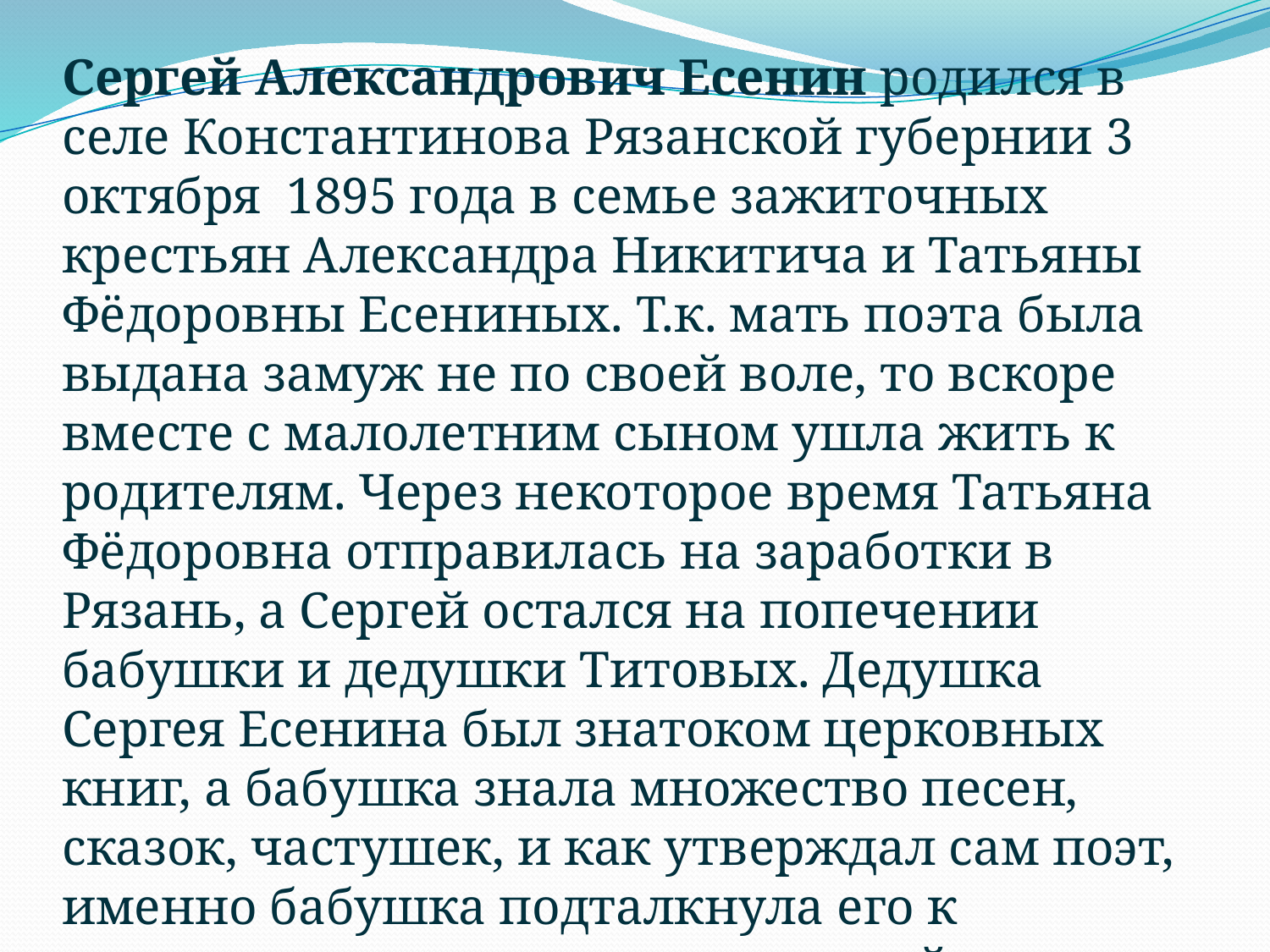

Сергей Александрович Есенин родился в селе Константинова Рязанской губернии 3 октября  1895 года в семье зажиточных крестьян Александра Никитича и Татьяны Фёдоровны Есениных. Т.к. мать поэта была выдана замуж не по своей воле, то вскоре вместе с малолетним сыном ушла жить к родителям. Через некоторое время Татьяна Фёдоровна отправилась на заработки в Рязань, а Сергей остался на попечении бабушки и дедушки Титовых. Дедушка Сергея Есенина был знатоком церковных книг, а бабушка знала множество песен, сказок, частушек, и как утверждал сам поэт, именно бабушка подталкнула его к написанию первых стихотворений.